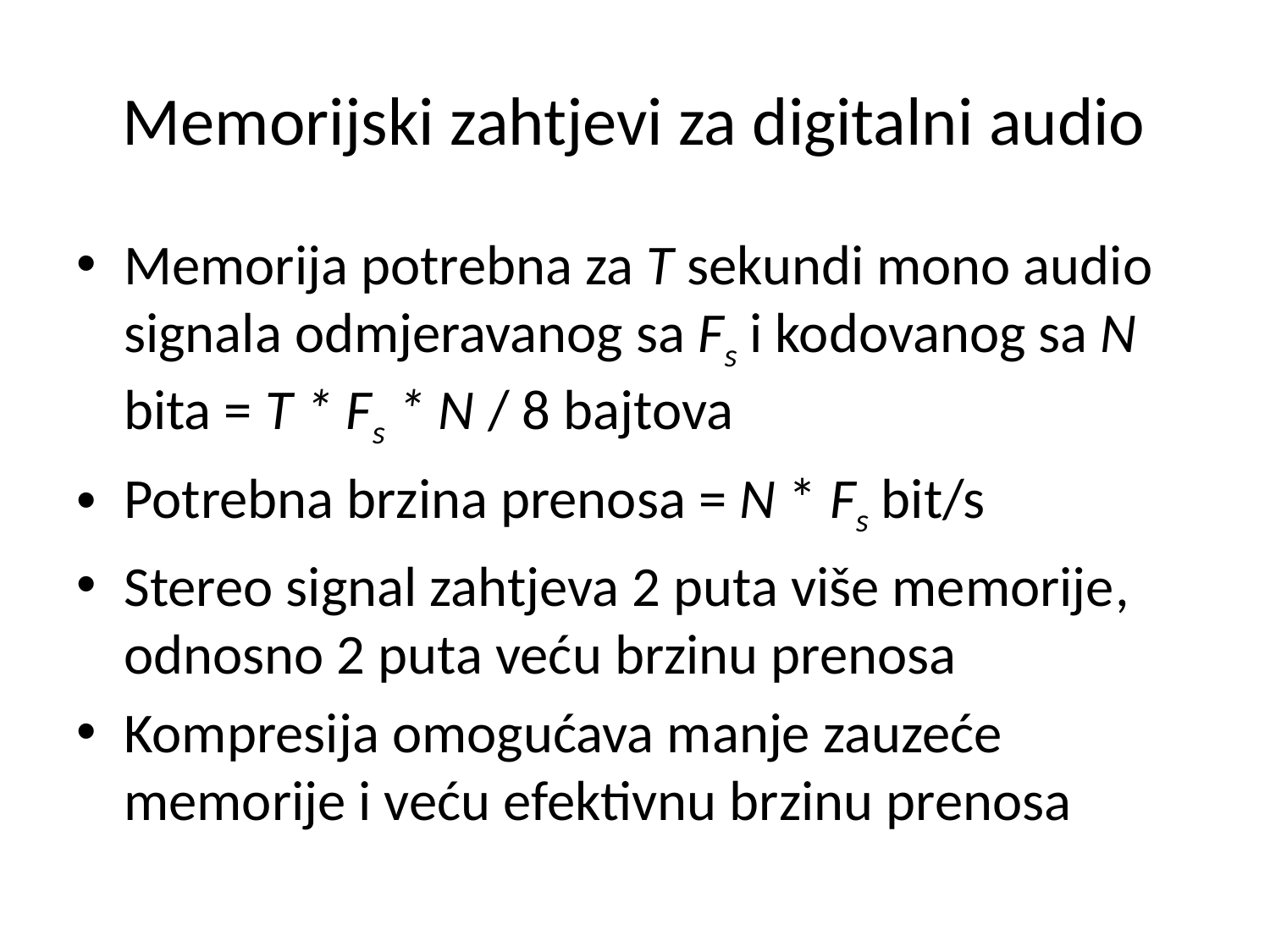

# Memorijski zahtjevi za digitalni audio
Memorija potrebna za T sekundi mono audio signala odmjeravanog sa Fs i kodovanog sa N bita = T * Fs * N / 8 bajtova
Potrebna brzina prenosa = N * Fs bit/s
Stereo signal zahtjeva 2 puta više memorije, odnosno 2 puta veću brzinu prenosa
Kompresija omogućava manje zauzeće memorije i veću efektivnu brzinu prenosa